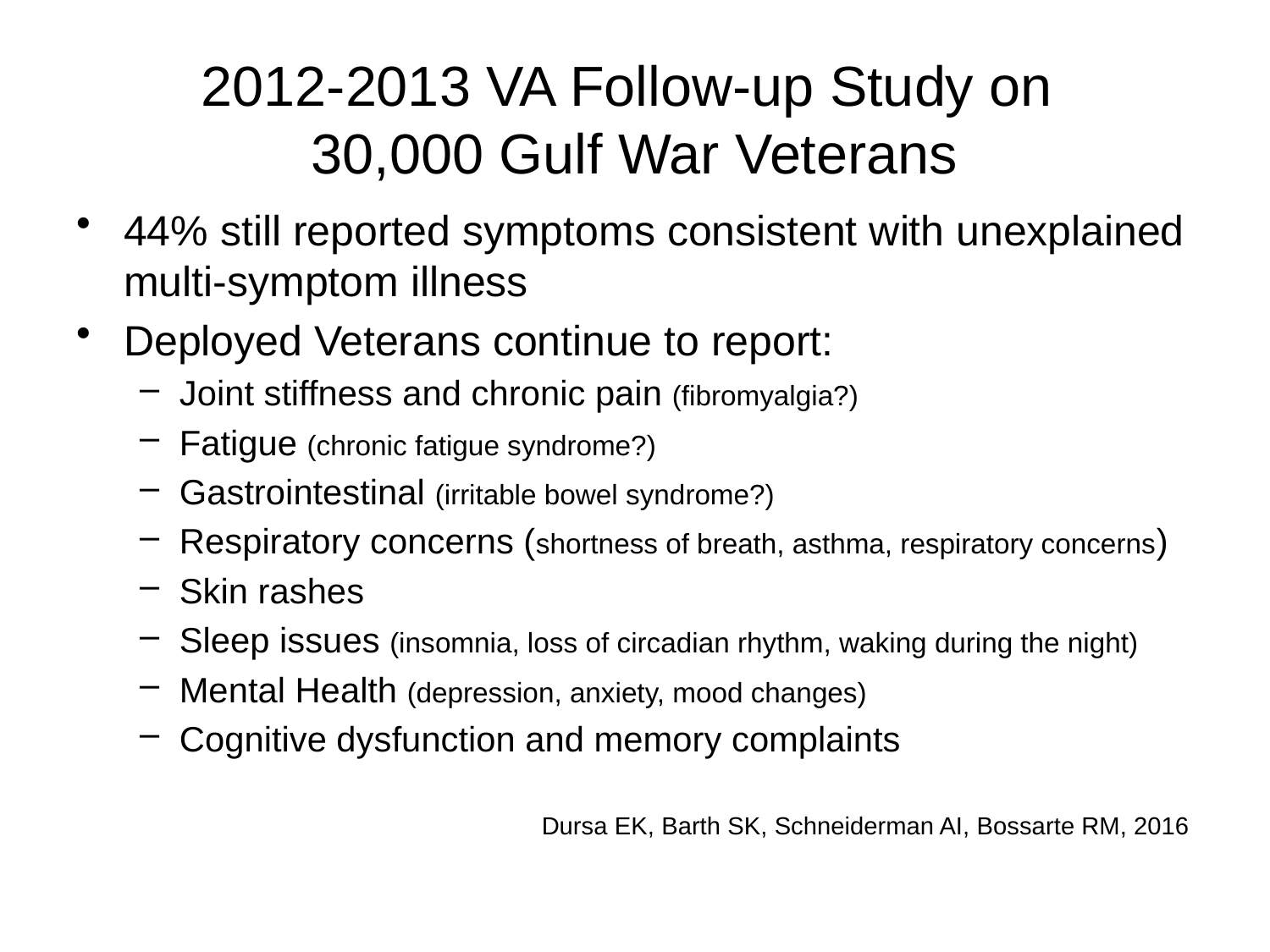

# 2012-2013 VA Follow-up Study on 30,000 Gulf War Veterans
44% still reported symptoms consistent with unexplained multi-symptom illness
Deployed Veterans continue to report:
Joint stiffness and chronic pain (fibromyalgia?)
Fatigue (chronic fatigue syndrome?)
Gastrointestinal (irritable bowel syndrome?)
Respiratory concerns (shortness of breath, asthma, respiratory concerns)
Skin rashes
Sleep issues (insomnia, loss of circadian rhythm, waking during the night)
Mental Health (depression, anxiety, mood changes)
Cognitive dysfunction and memory complaints
Dursa EK, Barth SK, Schneiderman AI, Bossarte RM, 2016